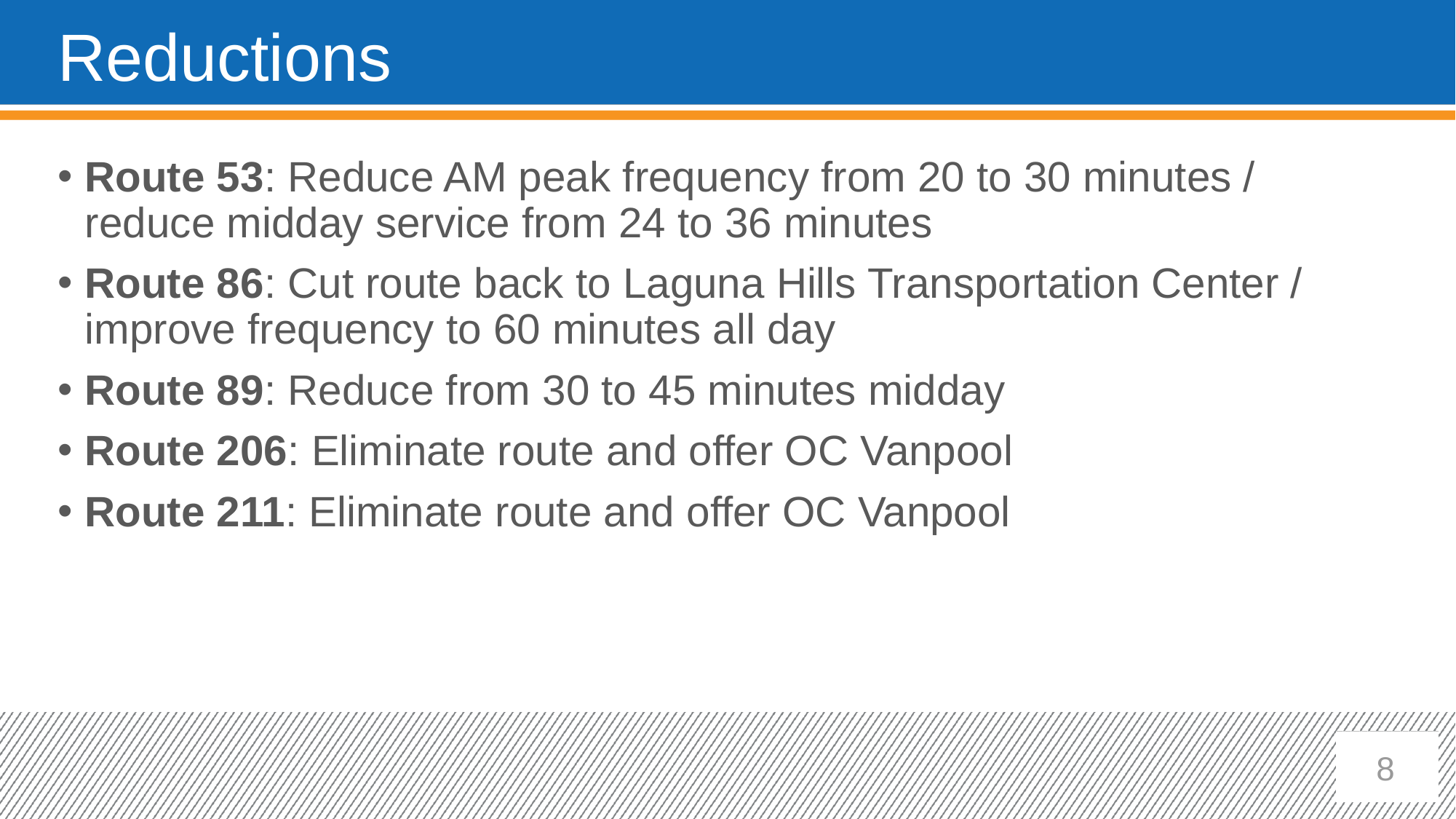

# Reductions
Route 53: Reduce AM peak frequency from 20 to 30 minutes / reduce midday service from 24 to 36 minutes
Route 86: Cut route back to Laguna Hills Transportation Center / improve frequency to 60 minutes all day
Route 89: Reduce from 30 to 45 minutes midday
Route 206: Eliminate route and offer OC Vanpool
Route 211: Eliminate route and offer OC Vanpool

8